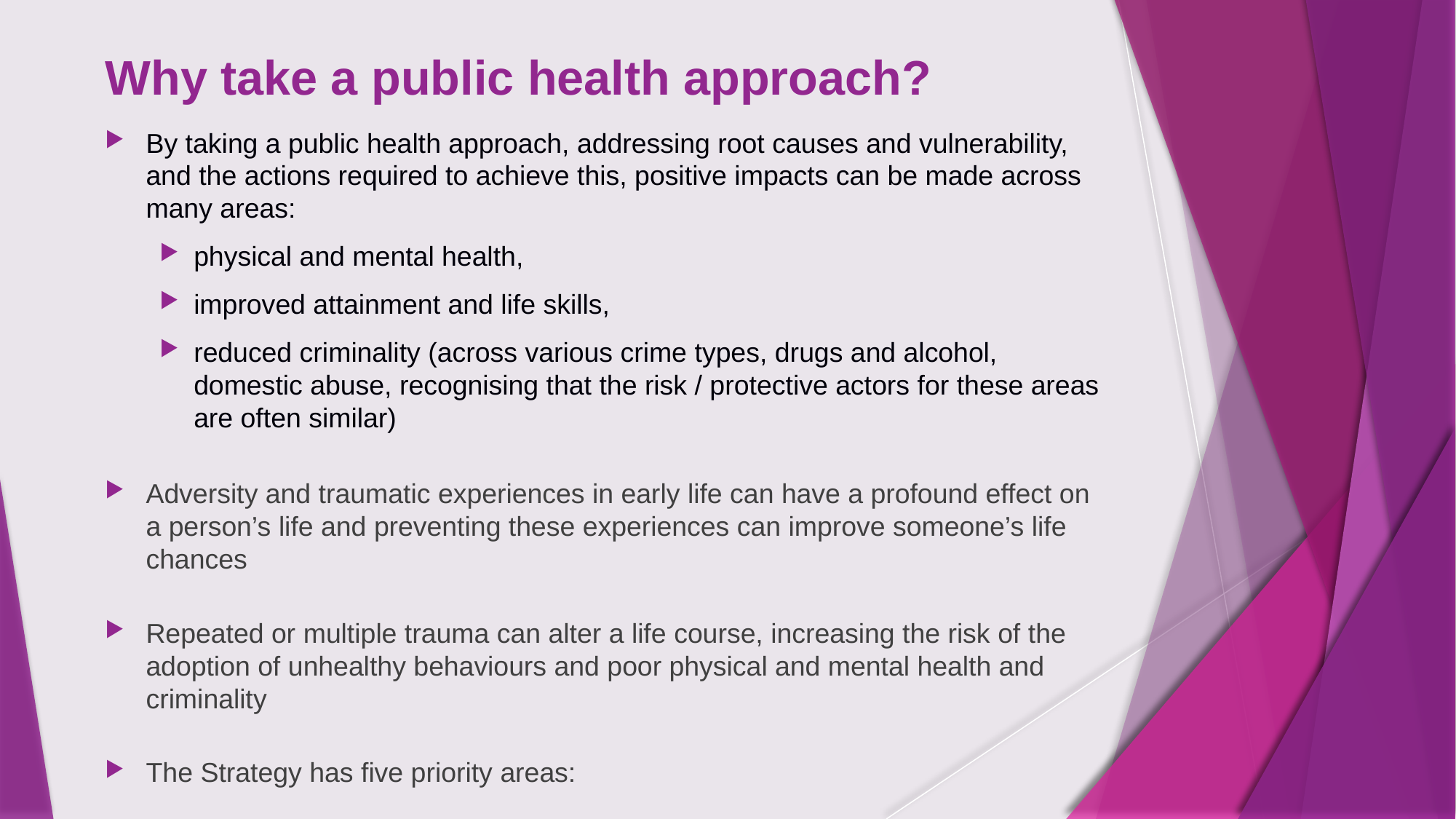

# Why take a public health approach?
By taking a public health approach, addressing root causes and vulnerability, and the actions required to achieve this, positive impacts can be made across many areas:
physical and mental health,
improved attainment and life skills,
reduced criminality (across various crime types, drugs and alcohol, domestic abuse, recognising that the risk / protective actors for these areas are often similar)

Adversity and traumatic experiences in early life can have a profound effect on a person’s life and preventing these experiences can improve someone’s life chances

Repeated or multiple trauma can alter a life course, increasing the risk of the adoption of unhealthy behaviours and poor physical and mental health and criminality

The Strategy has five priority areas: